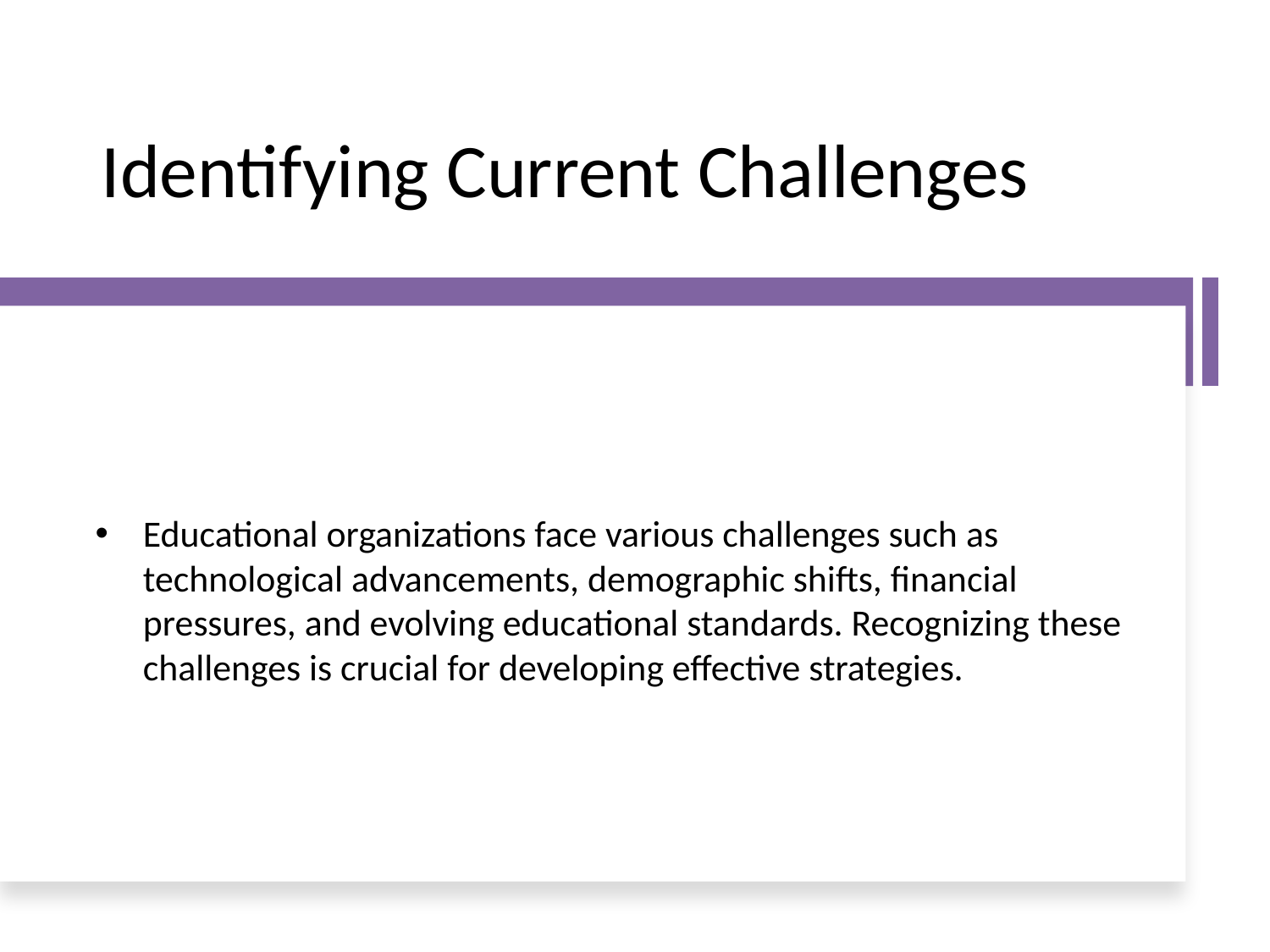

# Identifying Current Challenges

Educational organizations face various challenges such as technological advancements, demographic shifts, financial pressures, and evolving educational standards. Recognizing these challenges is crucial for developing effective strategies.